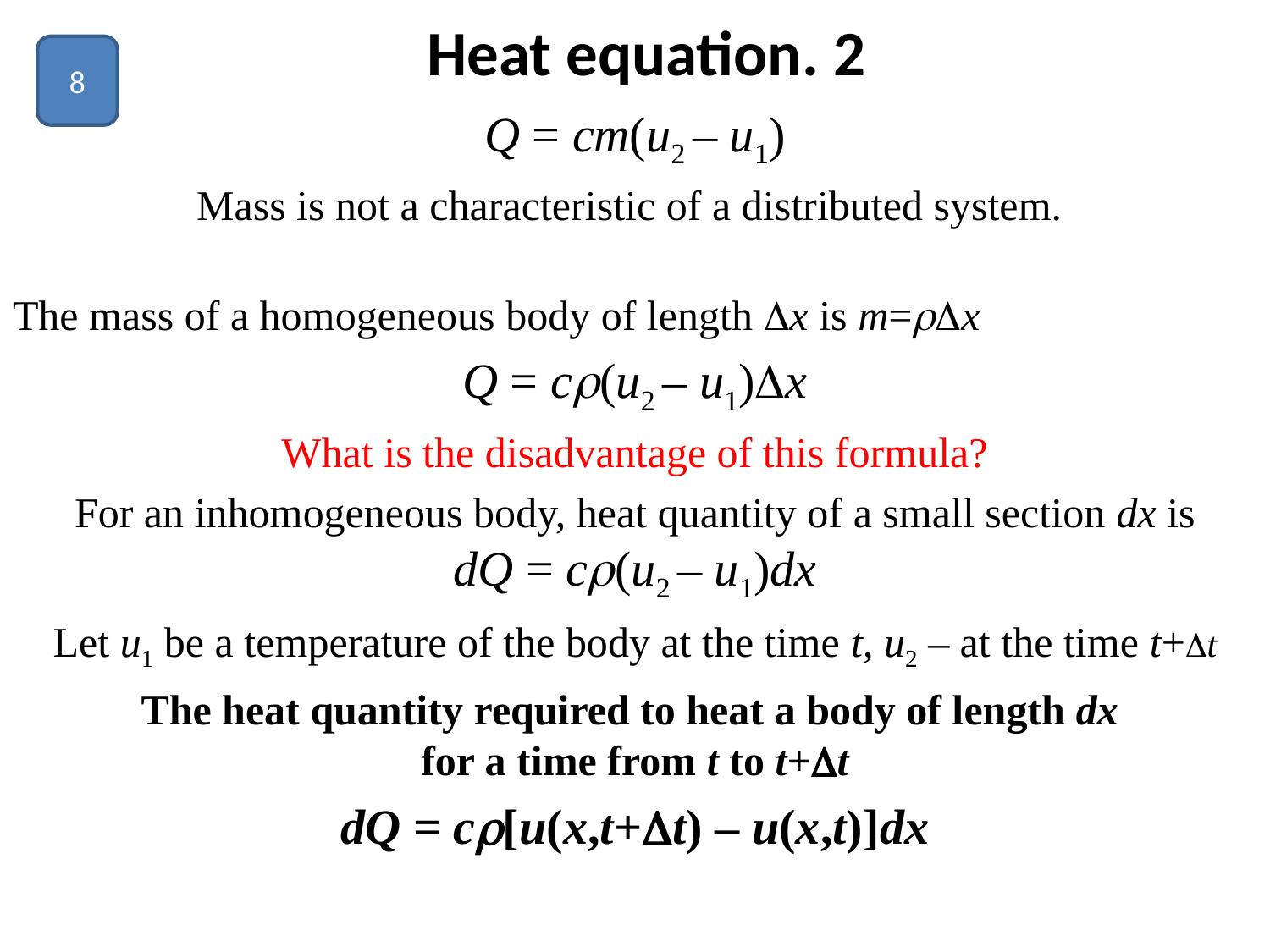

# Heat equation. 2
8
Q = cm(u2 – u1)
Mass is not a characteristic of a distributed system.
The mass of a homogeneous body of length Δх is m=ρΔx
Q = cρ(u2 – u1)Δx
What is the disadvantage of this formula?
For an inhomogeneous body, heat quantity of a small section dx is
dQ = cρ(u2 – u1)dx
Let u1 be a temperature of the body at the time t, u2 – at the time t+Δt
The heat quantity required to heat a body of length dx
for a time from t to t+Δt
dQ = cρ[u(x,t+Δt) – u(x,t)]dх